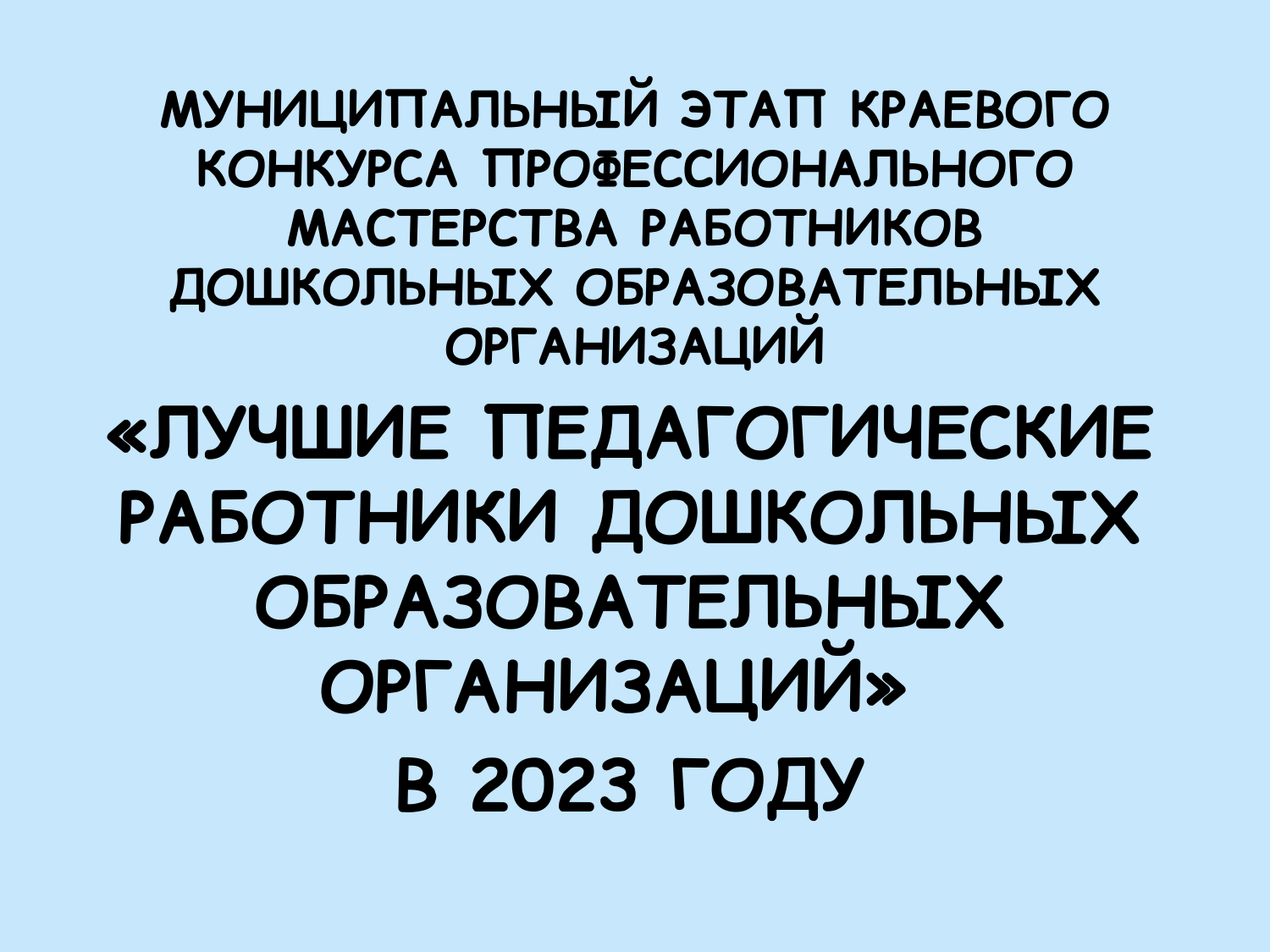

# МУНИЦИПАЛЬНЫЙ ЭТАП КРАЕВОГО КОНКУРСА ПРОФЕССИОНАЛЬНОГО МАСТЕРСТВА РАБОТНИКОВ ДОШКОЛЬНЫХ ОБРАЗОВАТЕЛЬНЫХ ОРГАНИЗАЦИЙ
«ЛУЧШИЕ ПЕДАГОГИЧЕСКИЕ РАБОТНИКИ ДОШКОЛЬНЫХ ОБРАЗОВАТЕЛЬНЫХ ОРГАНИЗАЦИЙ»
В 2023 ГОДУ